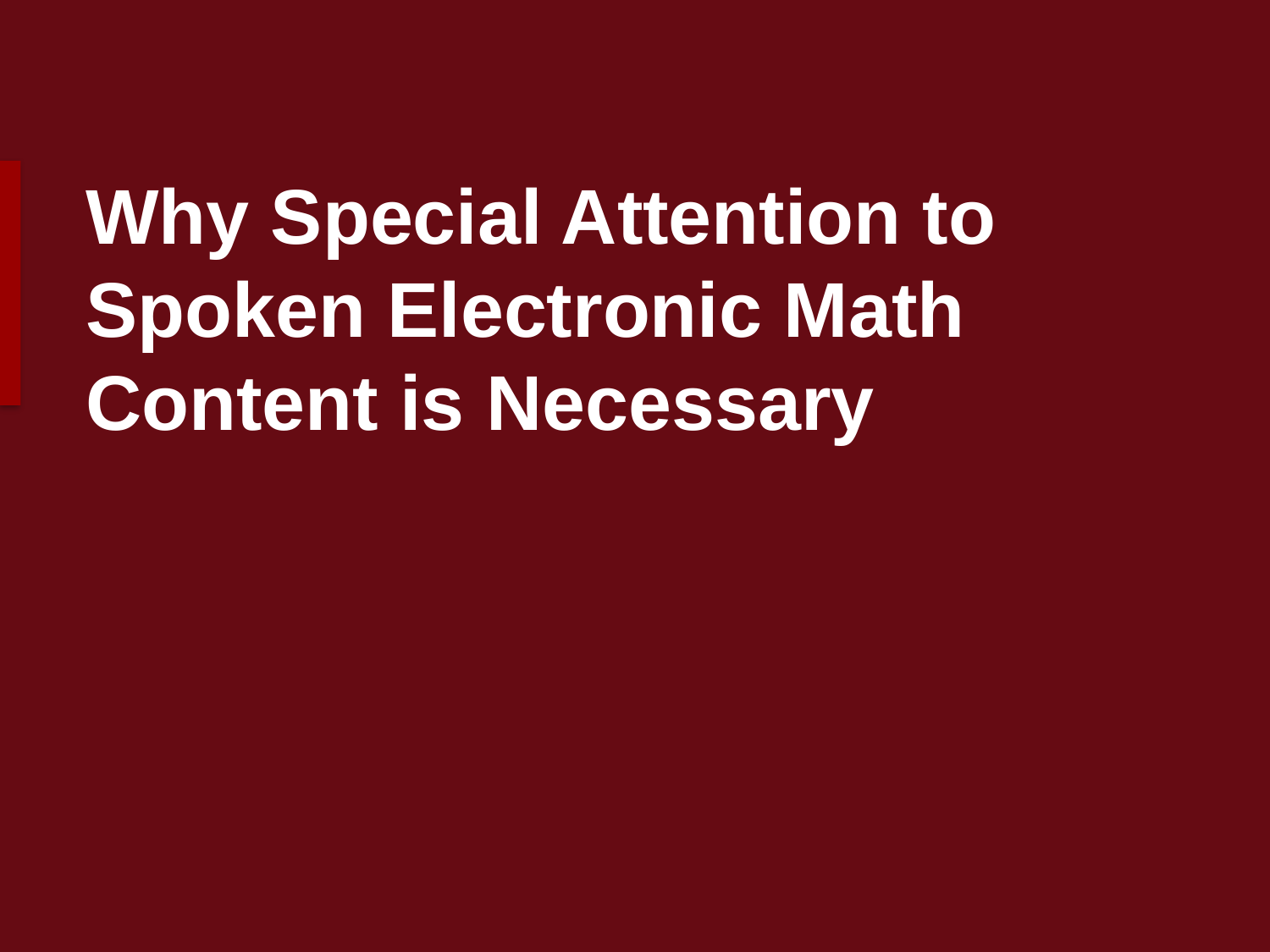

# Why Special Attention to Spoken Electronic Math Content is Necessary